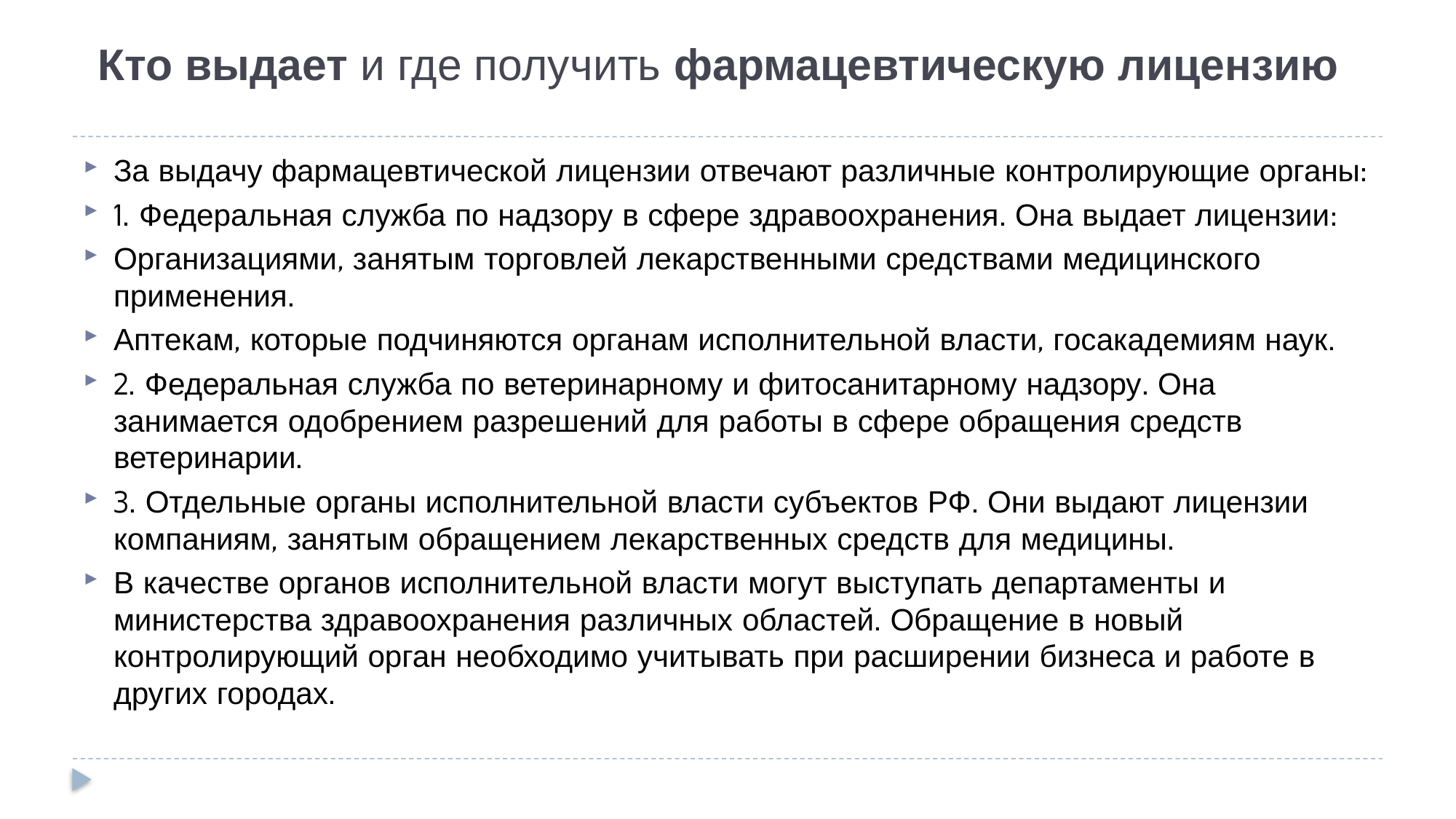

# Кто выдает и где получить фармацевтическую лицензию
За выдачу фармацевтической лицензии отвечают различные контролирующие органы:
1. Федеральная служба по надзору в сфере здравоохранения. Она выдает лицензии:
Организациями, занятым торговлей лекарственными средствами медицинского применения.
Аптекам, которые подчиняются органам исполнительной власти, госакадемиям наук.
2. Федеральная служба по ветеринарному и фитосанитарному надзору. Она занимается одобрением разрешений для работы в сфере обращения средств ветеринарии.
3. Отдельные органы исполнительной власти субъектов РФ. Они выдают лицензии компаниям, занятым обращением лекарственных средств для медицины.
В качестве органов исполнительной власти могут выступать департаменты и министерства здравоохранения различных областей. Обращение в новый контролирующий орган необходимо учитывать при расширении бизнеса и работе в других городах.